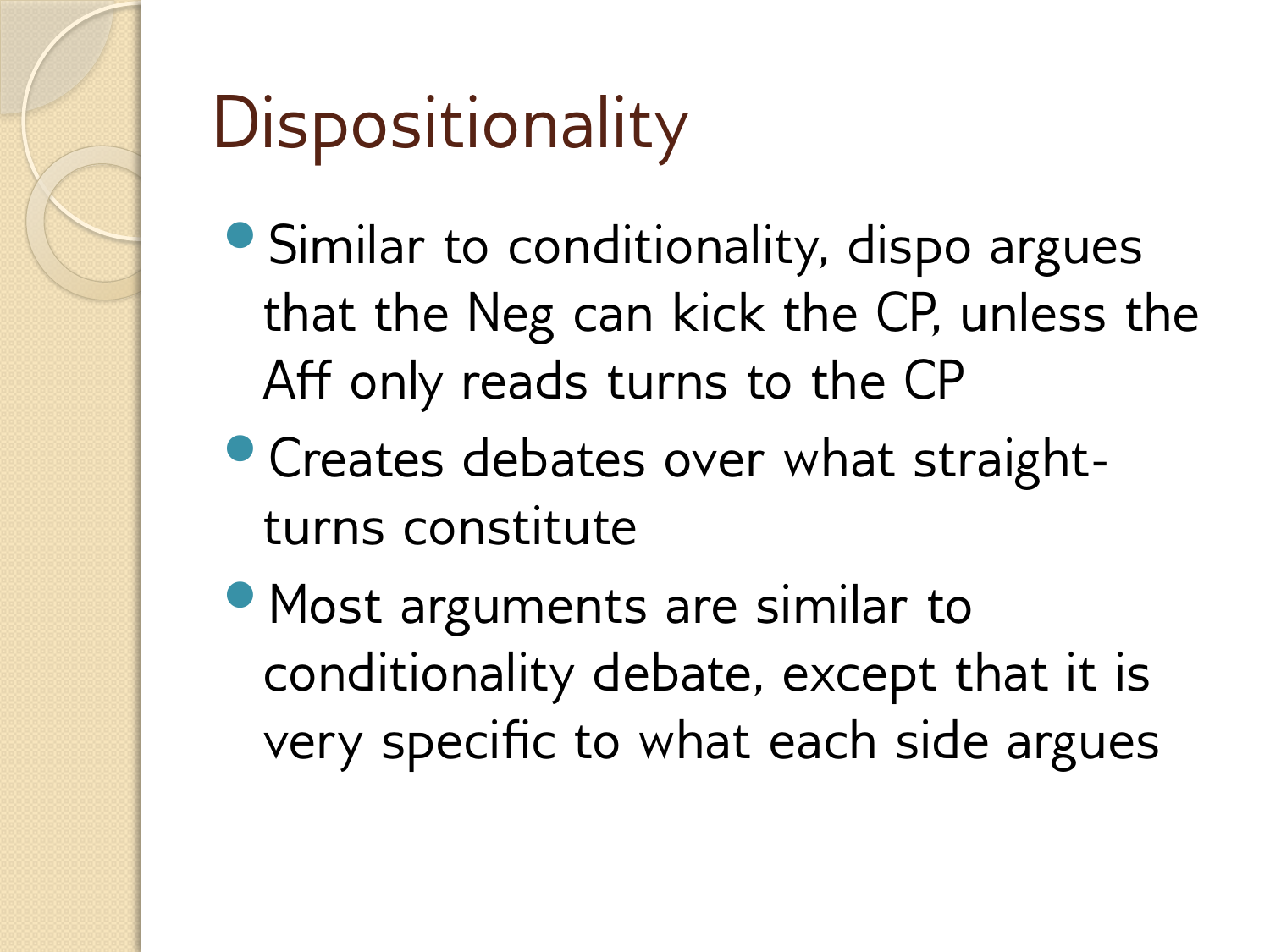

# Dispositionality
Similar to conditionality, dispo argues that the Neg can kick the CP, unless the Aff only reads turns to the CP
Creates debates over what straight-turns constitute
Most arguments are similar to conditionality debate, except that it is very specific to what each side argues